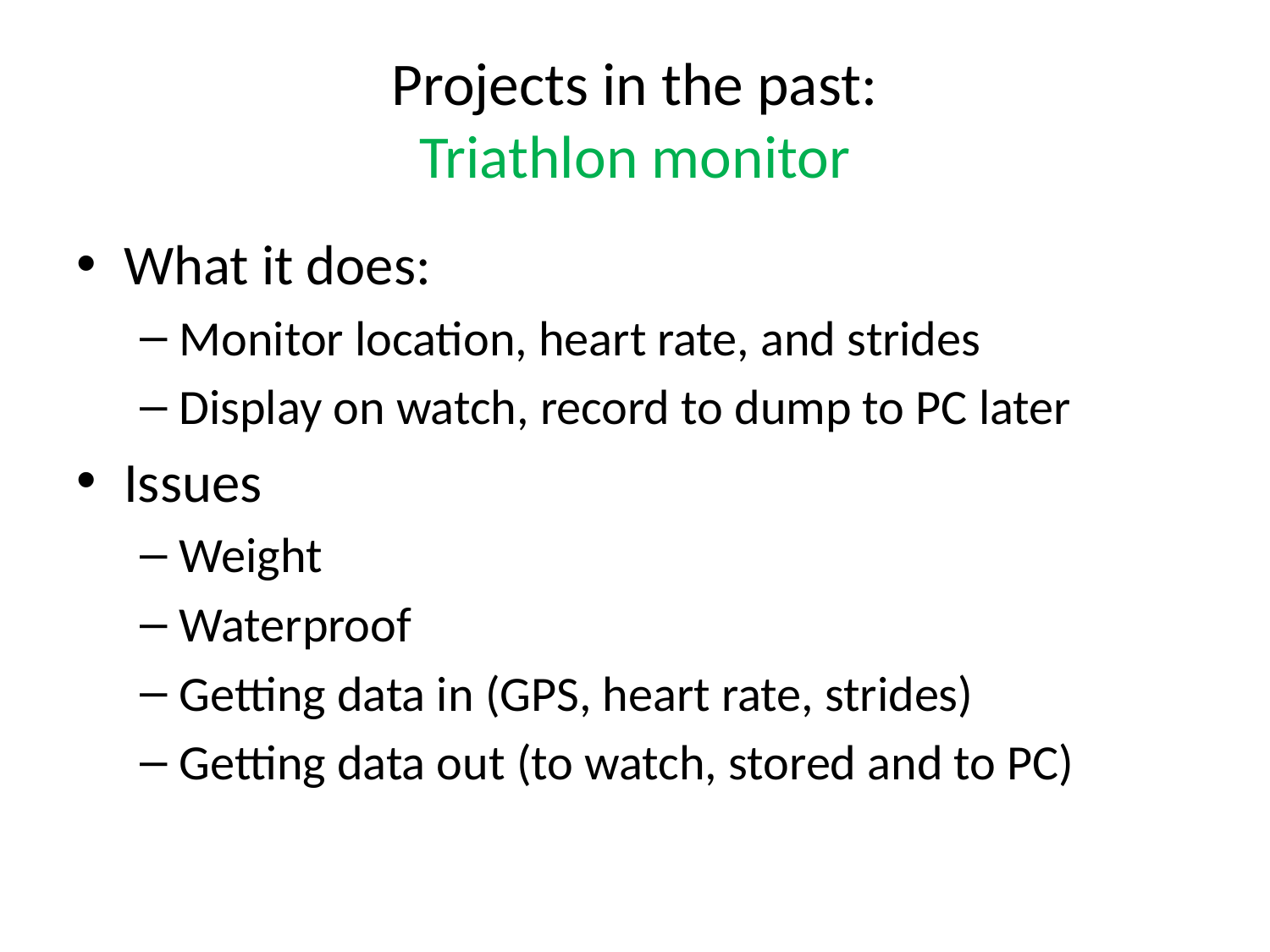

# Projects in the past: Triathlon monitor
What it does:
Monitor location, heart rate, and strides
Display on watch, record to dump to PC later
Issues
Weight
Waterproof
Getting data in (GPS, heart rate, strides)
Getting data out (to watch, stored and to PC)